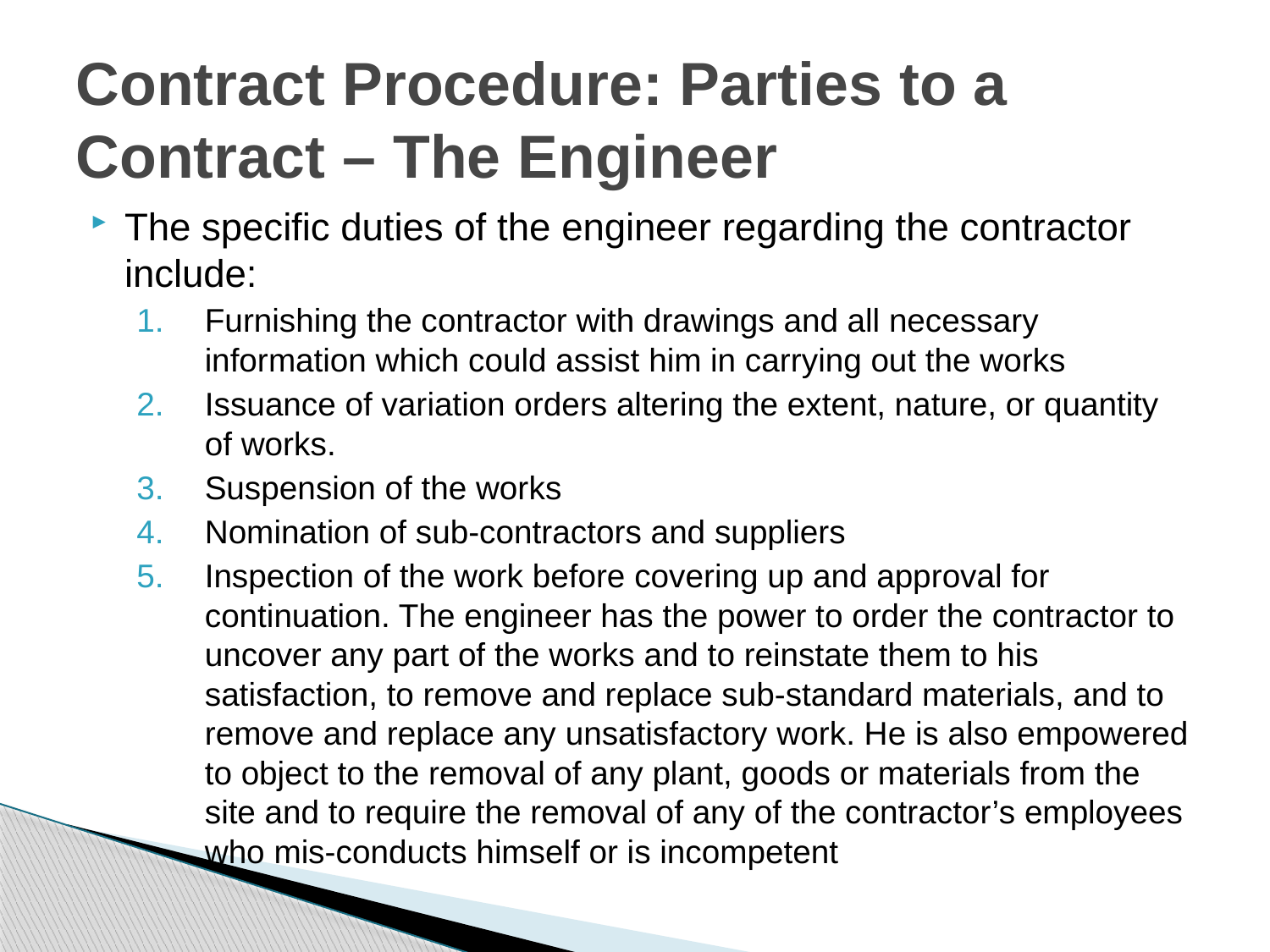

# Contract Procedure: Parties to a Contract – The Engineer
The specific duties of the engineer regarding the contractor include:
Furnishing the contractor with drawings and all necessary information which could assist him in carrying out the works
Issuance of variation orders altering the extent, nature, or quantity of works.
Suspension of the works
Nomination of sub-contractors and suppliers
Inspection of the work before covering up and approval for continuation. The engineer has the power to order the contractor to uncover any part of the works and to reinstate them to his satisfaction, to remove and replace sub-standard materials, and to remove and replace any unsatisfactory work. He is also empowered to object to the removal of any plant, goods or materials from the site and to require the removal of any of the contractor’s employees who mis-conducts himself or is incompetent